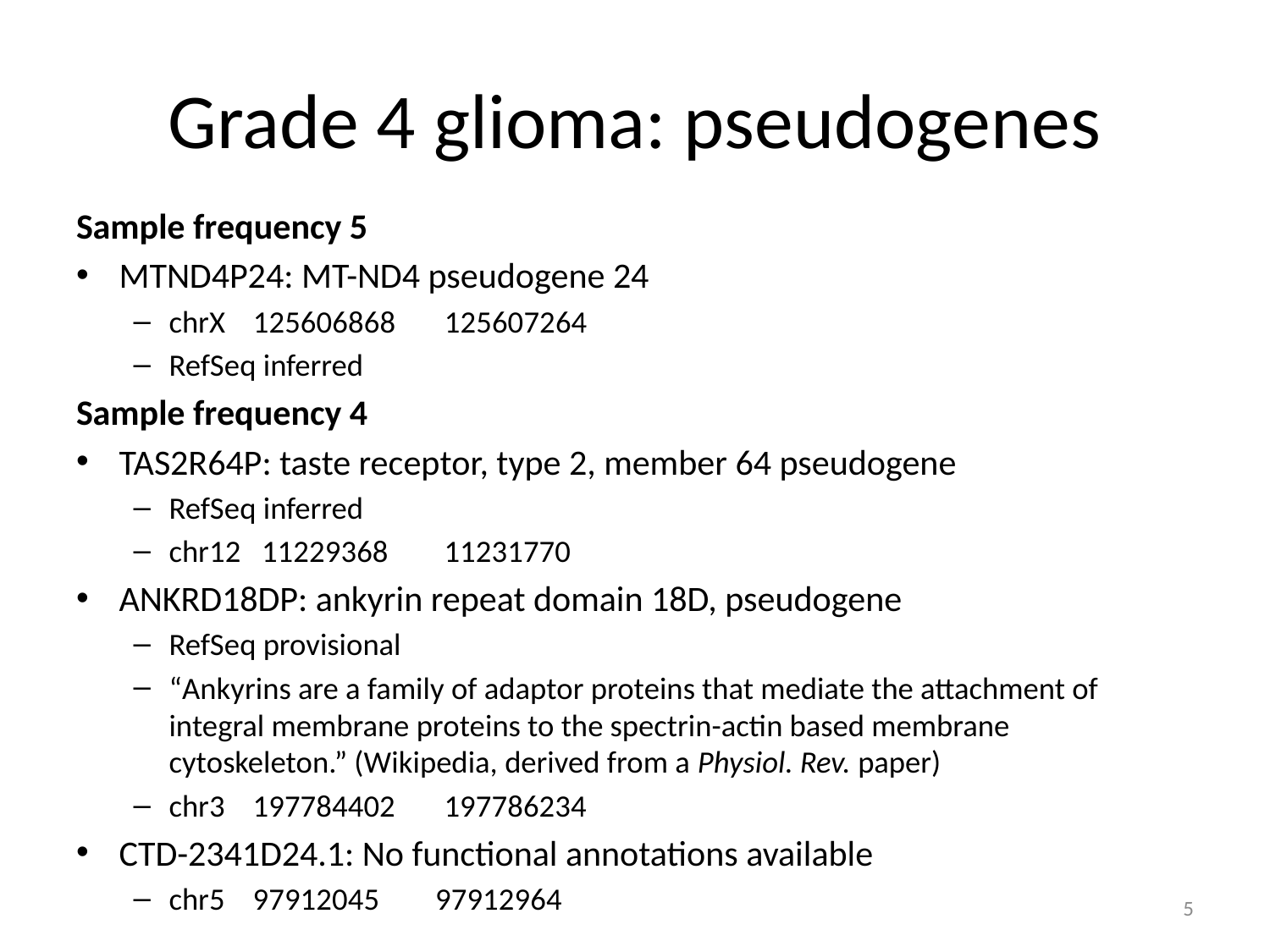

# Grade 4 glioma: pseudogenes
Sample frequency 5
MTND4P24: MT-ND4 pseudogene 24
chrX    125606868       125607264
RefSeq inferred
Sample frequency 4
TAS2R64P: taste receptor, type 2, member 64 pseudogene
RefSeq inferred
chr12   11229368        11231770
ANKRD18DP: ankyrin repeat domain 18D, pseudogene
RefSeq provisional
“Ankyrins are a family of adaptor proteins that mediate the attachment of integral membrane proteins to the spectrin-actin based membrane cytoskeleton.” (Wikipedia, derived from a Physiol. Rev. paper)
chr3    197784402       197786234
CTD-2341D24.1: No functional annotations available
chr5    97912045        97912964

5